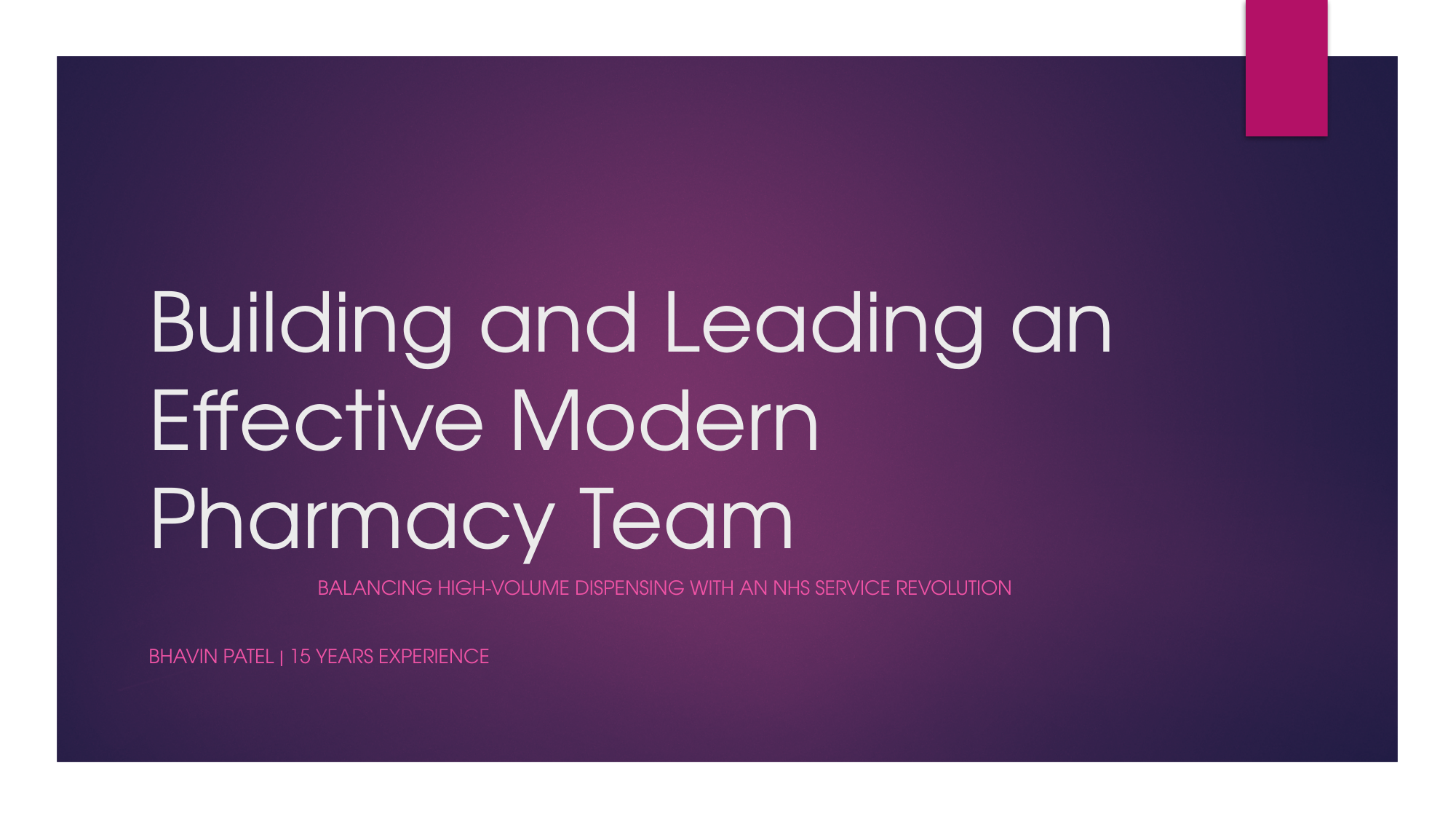

# Building and Leading an Effective Modern Pharmacy Team
Balancing High-Volume Dispensing with an NHS Service Revolution

Bhavin Patel | 15 Years Experience